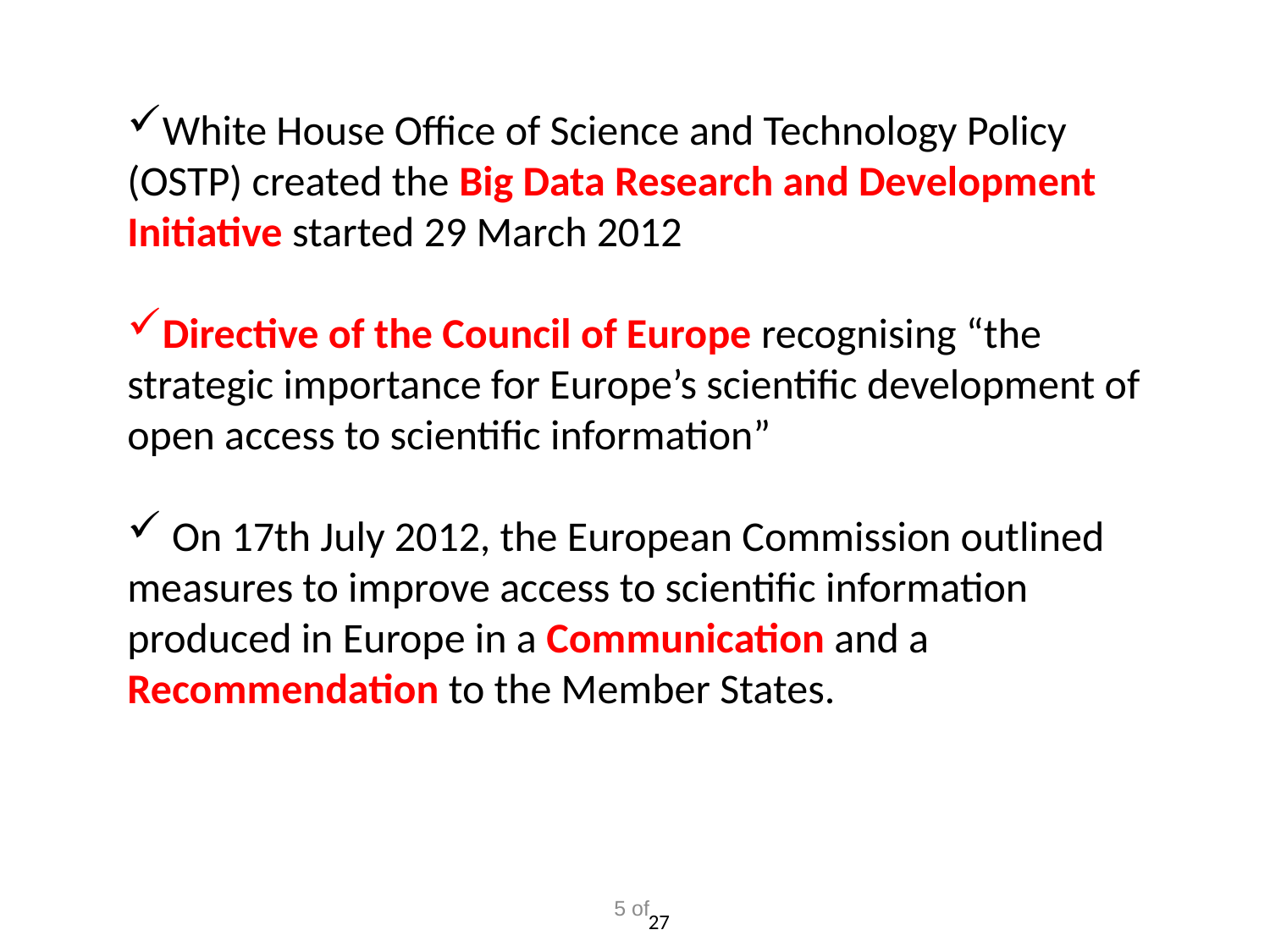

White House Office of Science and Technology Policy (OSTP) created the Big Data Research and Development Initiative started 29 March 2012

Directive of the Council of Europe recognising “the strategic importance for Europe’s scientific development of open access to scientific information”

 On 17th July 2012, the European Commission outlined measures to improve access to scientific information produced in Europe in a Communication and a Recommendation to the Member States.
5 of
27